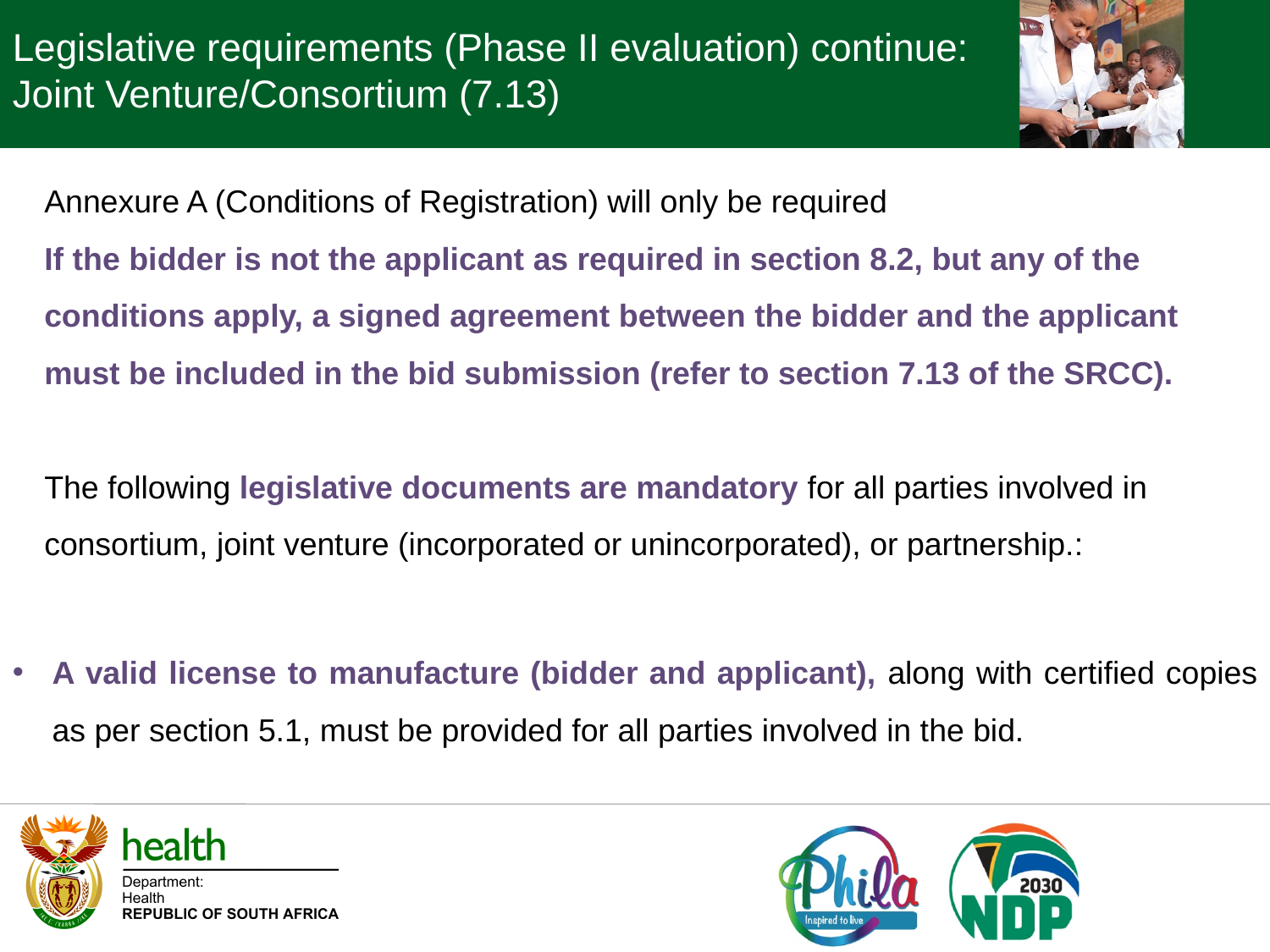

Legislative requirements (Phase II evaluation) continue:
Joint Venture/Consortium (7.13)
Annexure A (Conditions of Registration) will only be required
If the bidder is not the applicant as required in section 8.2, but any of the conditions apply, a signed agreement between the bidder and the applicant must be included in the bid submission (refer to section 7.13 of the SRCC).

The following legislative documents are mandatory for all parties involved in consortium, joint venture (incorporated or unincorporated), or partnership.:

A valid license to manufacture (bidder and applicant), along with certified copies as per section 5.1, must be provided for all parties involved in the bid.